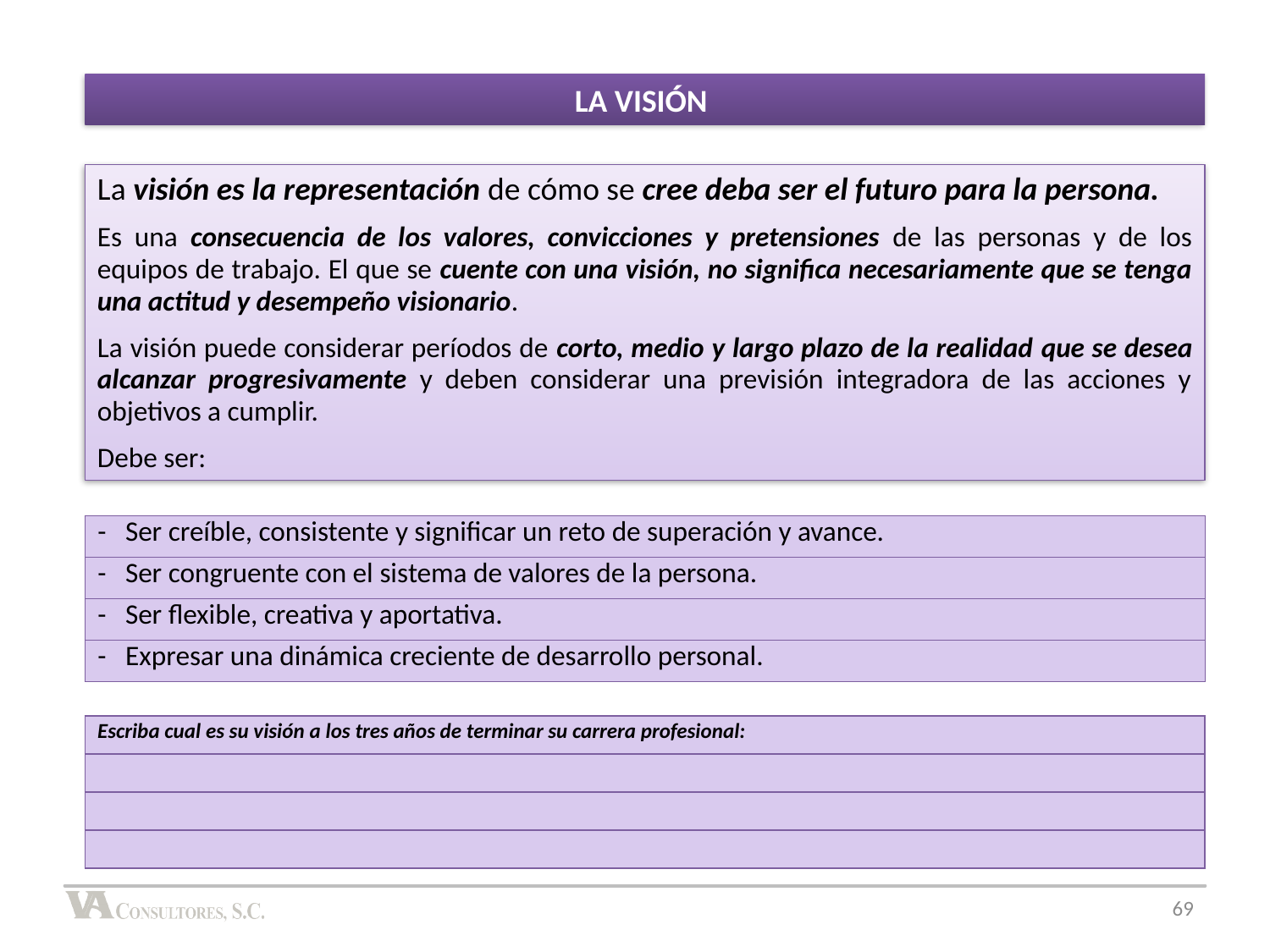

LA VISIÓN
La visión es la representación de cómo se cree deba ser el futuro para la persona.
Es una consecuencia de los valores, convicciones y pretensiones de las personas y de los equipos de trabajo. El que se cuente con una visión, no significa necesariamente que se tenga una actitud y desempeño visionario.
La visión puede considerar períodos de corto, medio y largo plazo de la realidad que se desea alcanzar progresivamente y deben considerar una previsión integradora de las acciones y objetivos a cumplir.
Debe ser:

| - Ser creíble, consistente y significar un reto de superación y avance. |
| --- |
| - Ser congruente con el sistema de valores de la persona. |
| - Ser flexible, creativa y aportativa. |
| - Expresar una dinámica creciente de desarrollo personal. |
| Escriba cual es su visión a los tres años de terminar su carrera profesional: |
| --- |
|  |
|  |
|  |
69